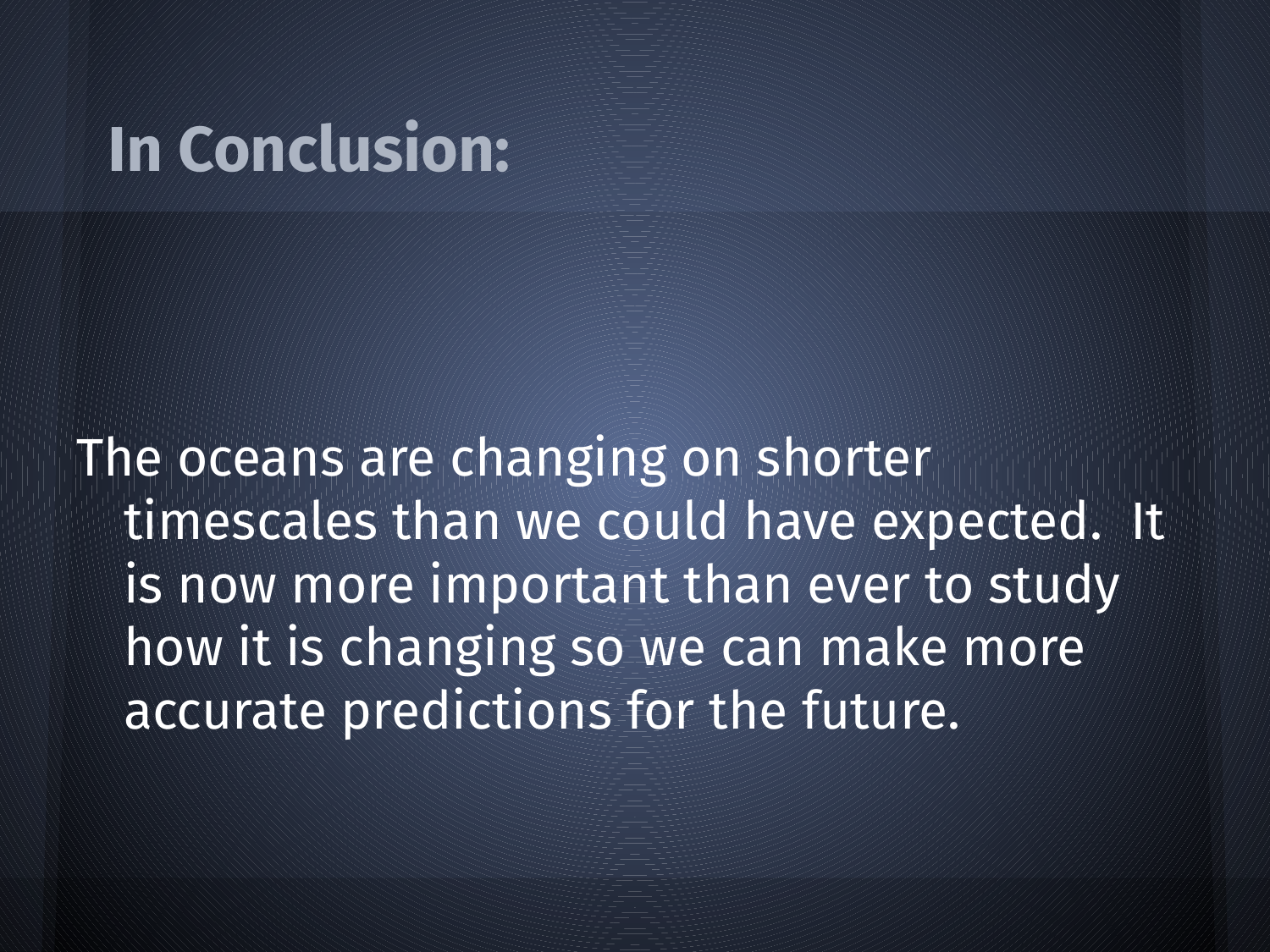

# In Conclusion:
The oceans are changing on shorter timescales than we could have expected.  It is now more important than ever to study how it is changing so we can make more accurate predictions for the future.